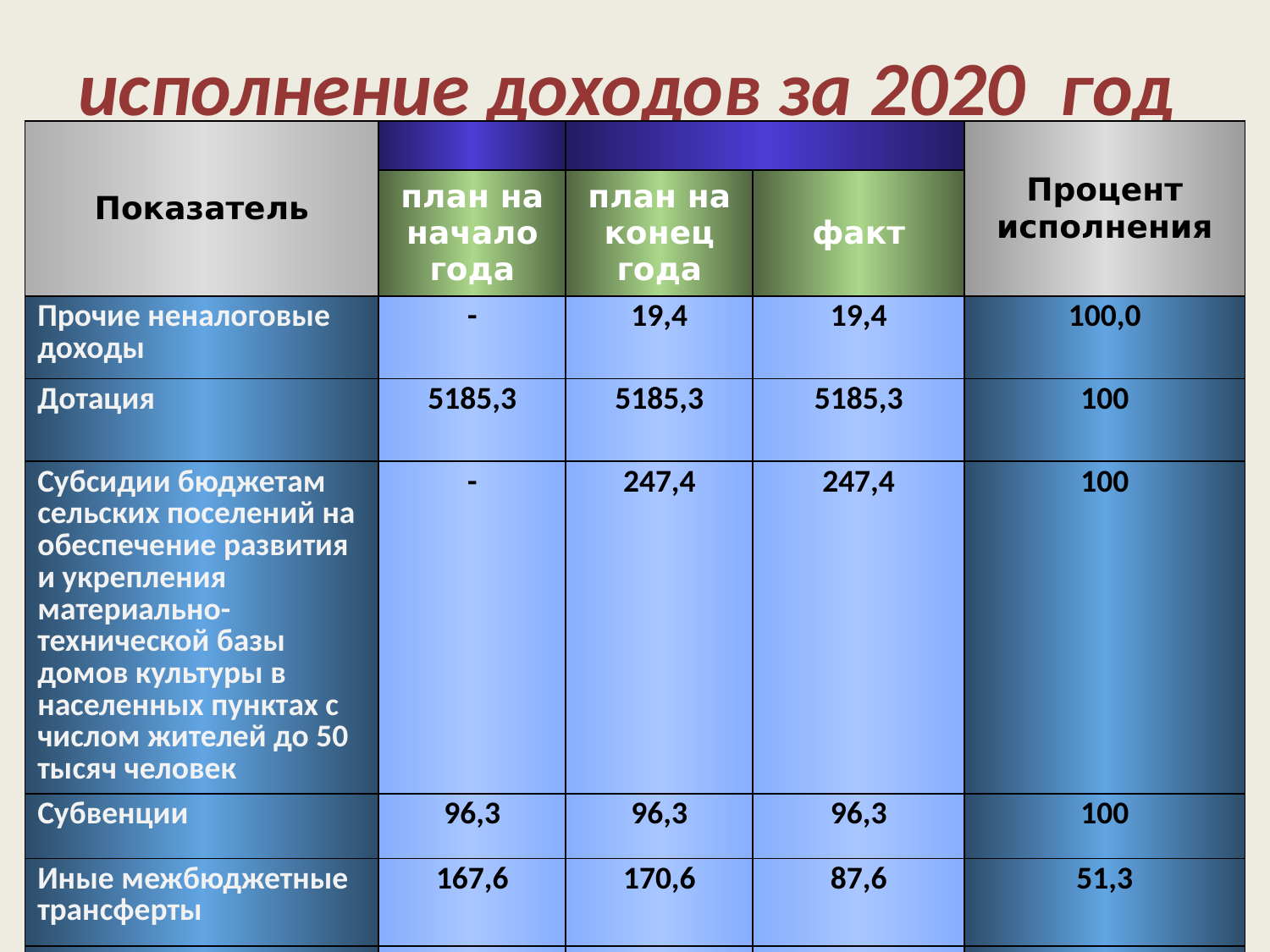

# исполнение доходов за 2020  год
| Показатель |  |  |  | Процент исполнения |
| --- | --- | --- | --- | --- |
|  | план на начало года | план на конец года | факт |  |
| Прочие неналоговые доходы | - | 19,4 | 19,4 | 100,0 |
| Дотация | 5185,3 | 5185,3 | 5185,3 | 100 |
| Субсидии бюджетам сельских поселений на обеспечение развития и укрепления материально-технической базы домов культуры в населенных пунктах с числом жителей до 50 тысяч человек | - | 247,4 | 247,4 | 100 |
| Субвенции | 96,3 | 96,3 | 96,3 | 100 |
| Иные межбюджетные трансферты | 167,6 | 170,6 | 87,6 | 51,3 |
| ВСЕГО | 8426,2 | 8930,6 | 9383,2 | 105,1 |
|  |  |  |  |  |
|  |  |  |  |  |
|  |  |  |  |  |
|  |  |  |  |  |
|  |  |  |  |  |